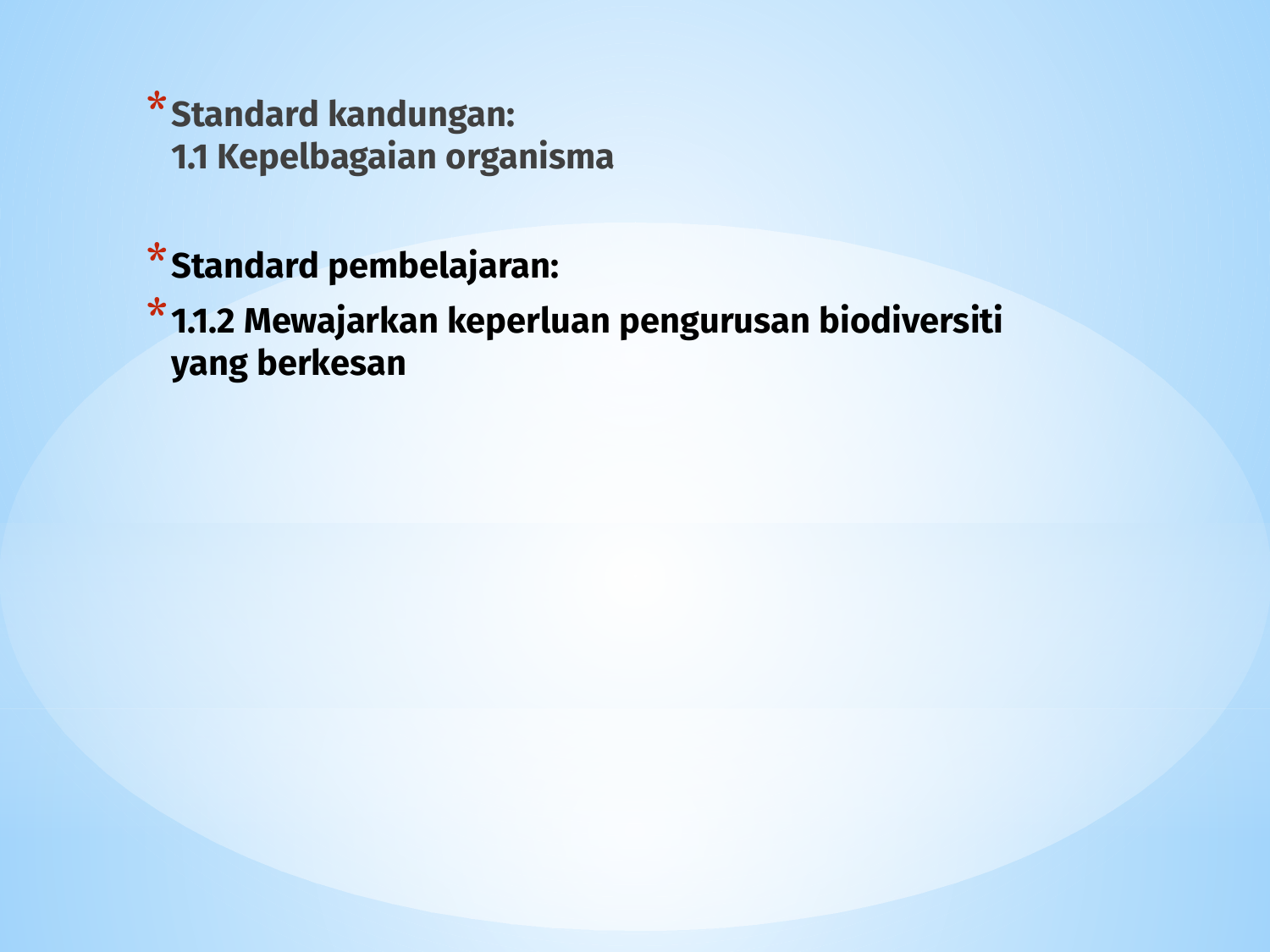

Standard kandungan:
1.1 Kepelbagaian organisma

Standard pembelajaran:
1.1.2 Mewajarkan keperluan pengurusan biodiversiti yang berkesan